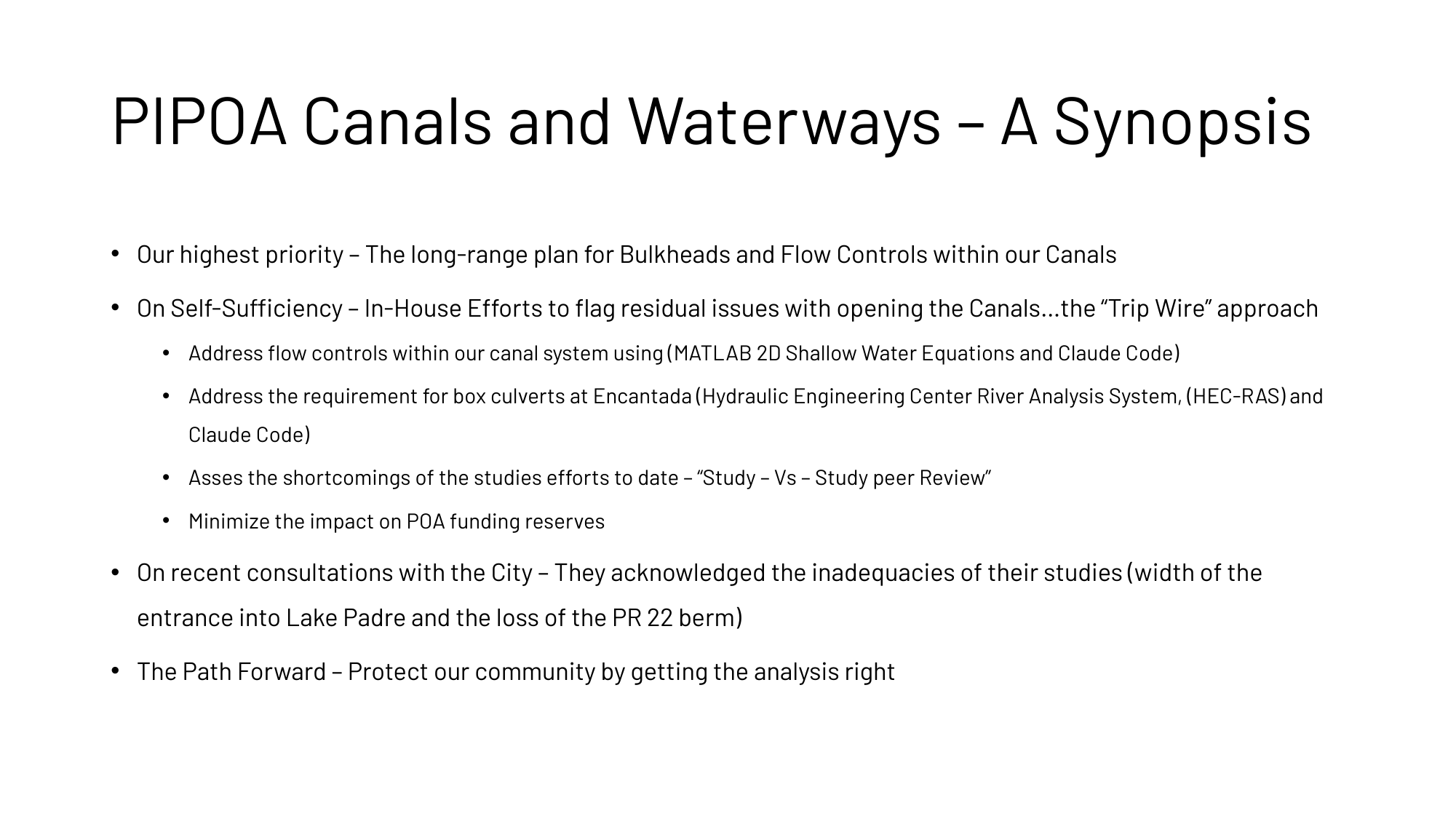

# PIPOA Canals and Waterways – A Synopsis
Our highest priority – The long-range plan for Bulkheads and Flow Controls within our Canals
On Self-Sufficiency – In-House Efforts to flag residual issues with opening the Canals…the “Trip Wire” approach
Address flow controls within our canal system using (MATLAB 2D Shallow Water Equations and Claude Code)
Address the requirement for box culverts at Encantada (Hydraulic Engineering Center River Analysis System, (HEC-RAS) and Claude Code)
Asses the shortcomings of the studies efforts to date – “Study – Vs – Study peer Review”
Minimize the impact on POA funding reserves
On recent consultations with the City – They acknowledged the inadequacies of their studies (width of the entrance into Lake Padre and the loss of the PR 22 berm)
The Path Forward – Protect our community by getting the analysis right